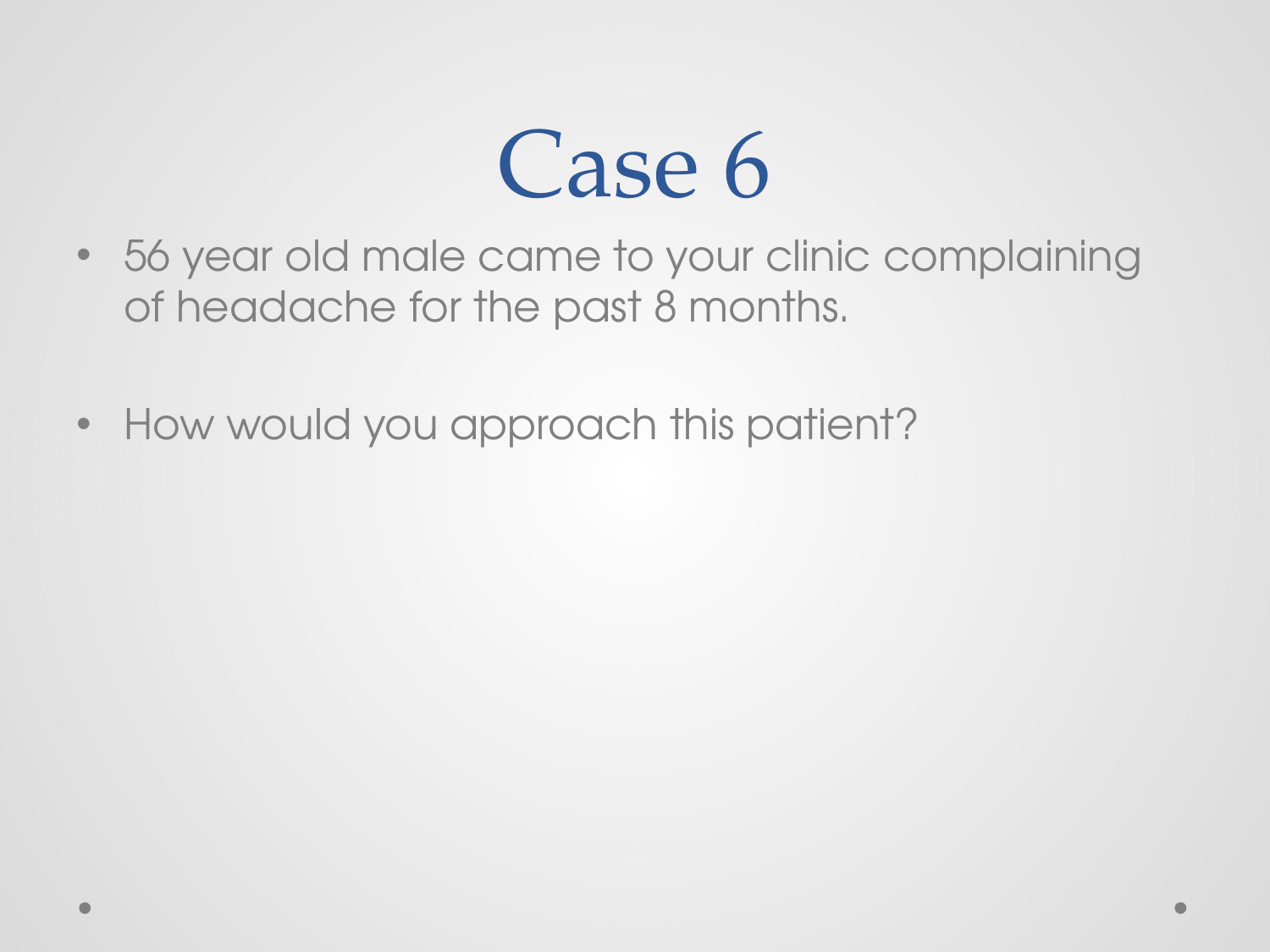

# Case 6
56 year old male came to your clinic complaining of headache for the past 8 months.

How would you approach this patient?